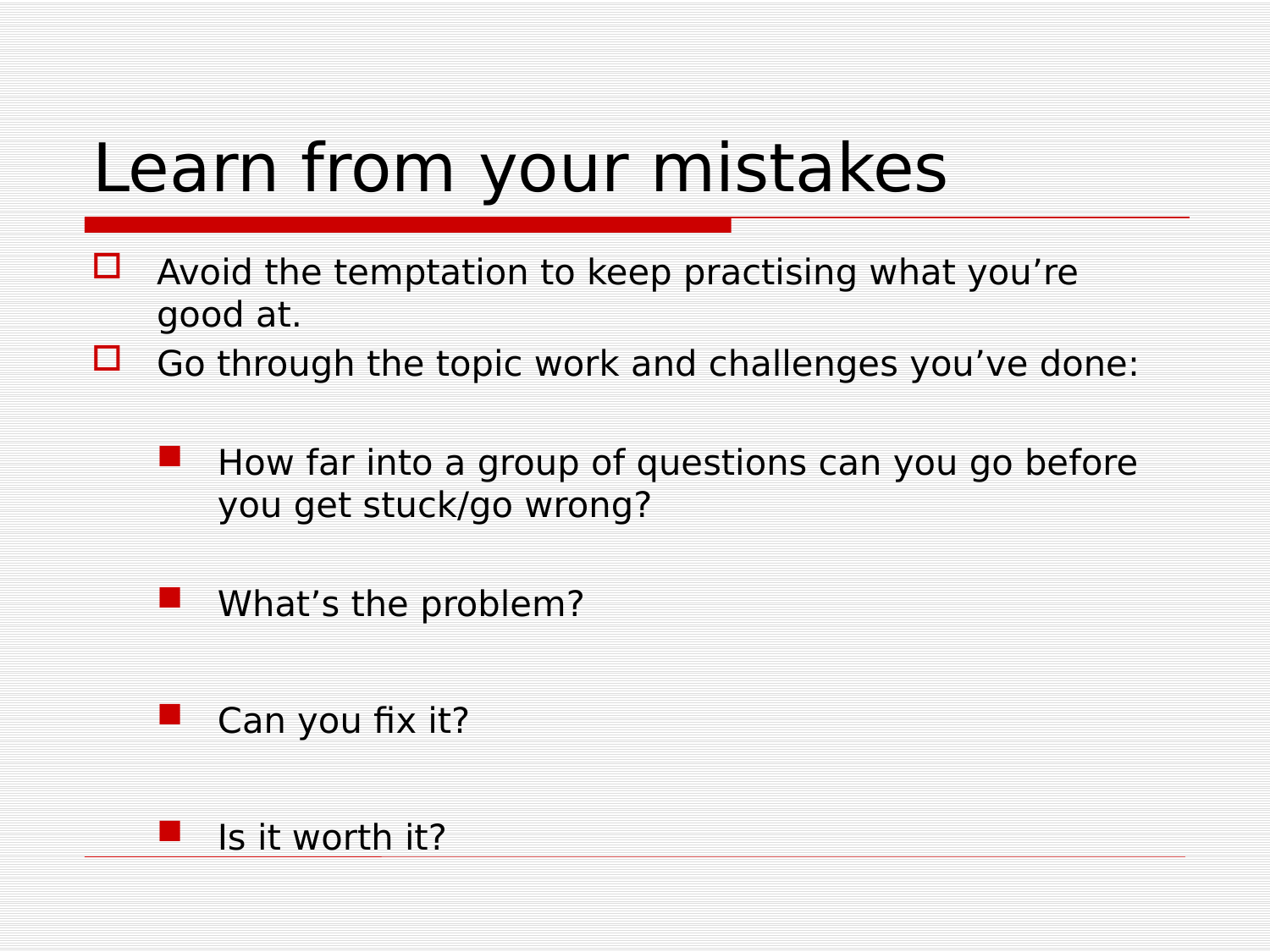

# Learn from your mistakes
Avoid the temptation to keep practising what you’re good at.
Go through the topic work and challenges you’ve done:

How far into a group of questions can you go before you get stuck/go wrong?

What’s the problem?

Can you fix it?

Is it worth it?